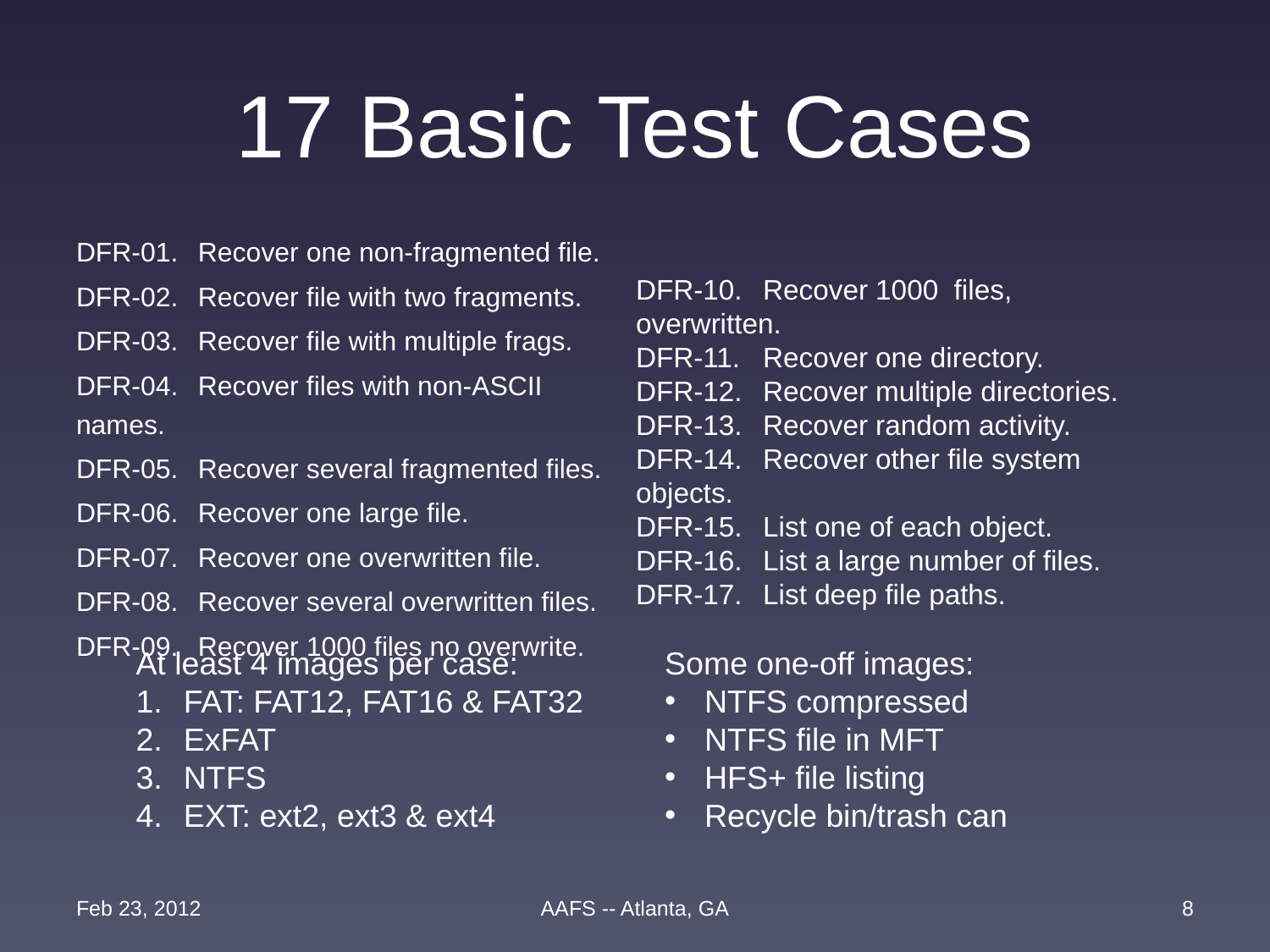

# 17 Basic Test Cases
DFR-01.	Recover one non-fragmented file.
DFR-02.	Recover file with two fragments.
DFR-03.	Recover file with multiple frags.
DFR-04.	Recover files with non-ASCII names.
DFR-05.	Recover several fragmented files.
DFR-06.	Recover one large file.
DFR-07.	Recover one overwritten file.
DFR-08.	Recover several overwritten files.
DFR-09.	Recover 1000 files no overwrite.

DFR-10.	Recover 1000  files, overwritten.
DFR-11.	Recover one directory.
DFR-12.	Recover multiple directories.
DFR-13.	Recover random activity.
DFR-14.	Recover other file system objects.
DFR-15.	List one of each object.
DFR-16.	List a large number of files.
DFR-17.	List deep file paths.
At least 4 images per case:
FAT: FAT12, FAT16 & FAT32
ExFAT
NTFS
EXT: ext2, ext3 & ext4
Some one-off images:
NTFS compressed
NTFS file in MFT
HFS+ file listing
Recycle bin/trash can
Feb 23, 2012
AAFS -- Atlanta, GA
8